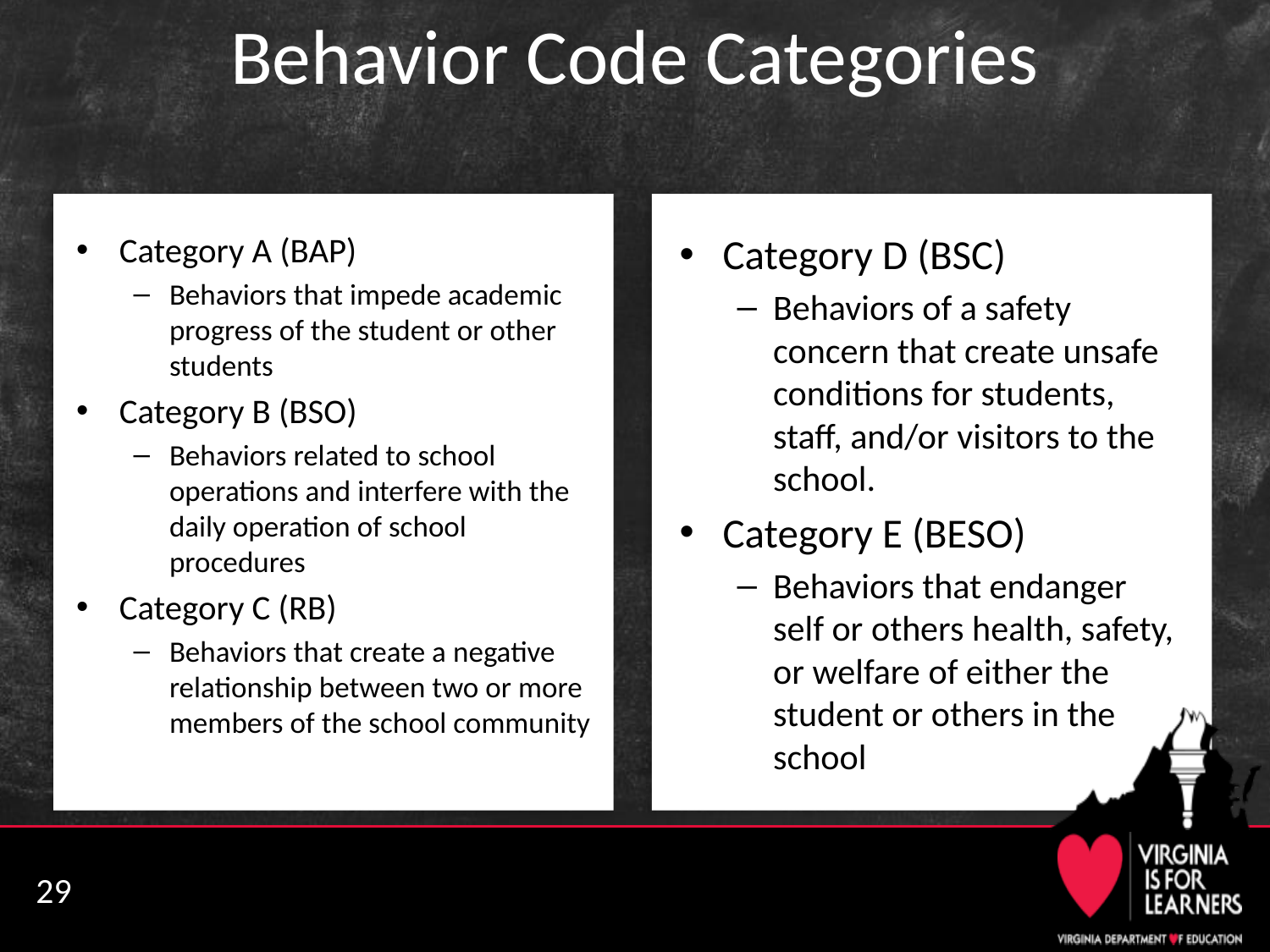

# Behavior Code Categories
Category A (BAP)
Behaviors that impede academic progress of the student or other students
Category B (BSO)
Behaviors related to school operations and interfere with the daily operation of school procedures
Category C (RB)
Behaviors that create a negative relationship between two or more members of the school community
Category D (BSC)
Behaviors of a safety concern that create unsafe conditions for students, staff, and/or visitors to the school.
Category E (BESO)
Behaviors that endanger self or others health, safety, or welfare of either the student or others in the school